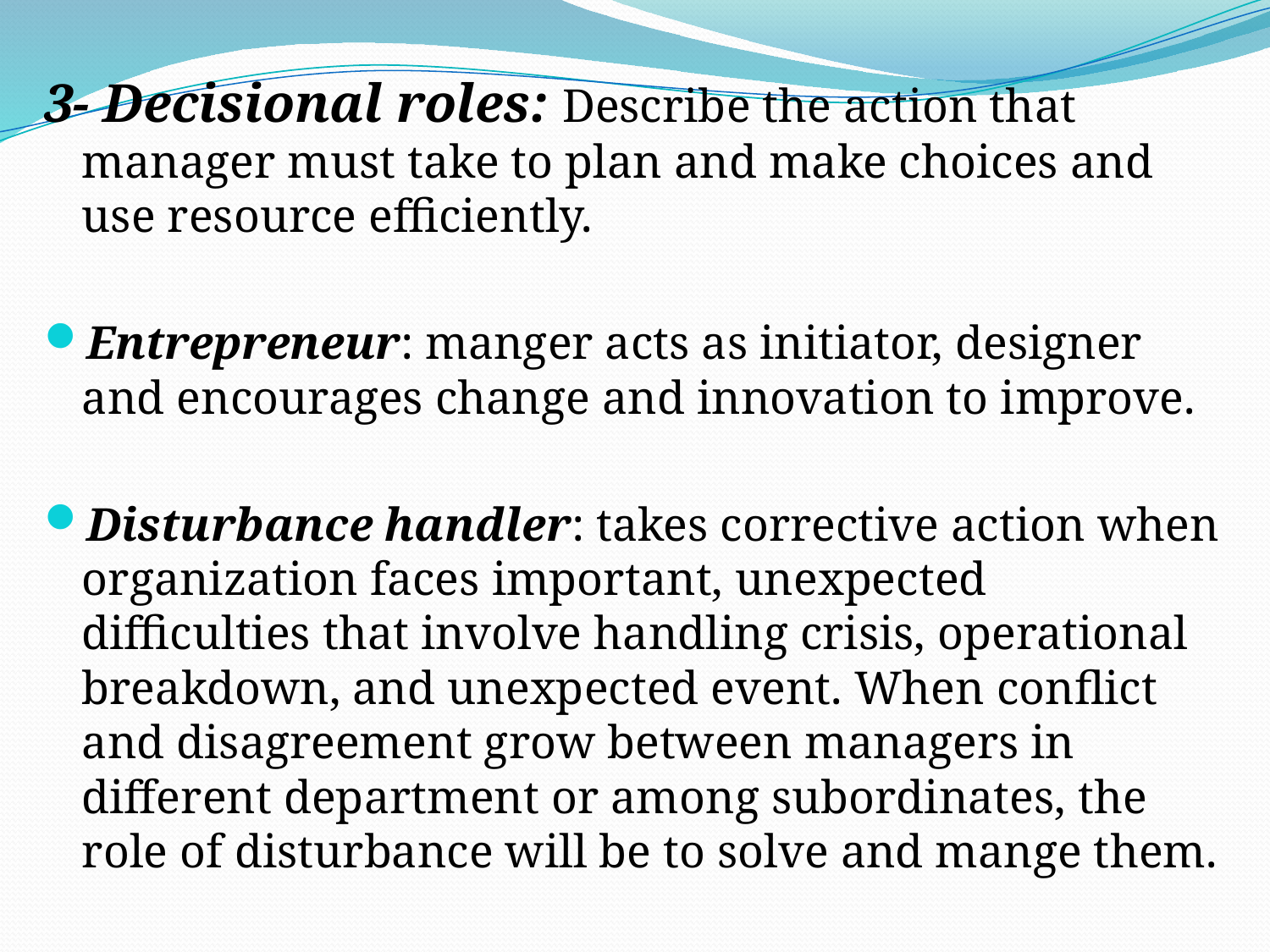

#
3- Decisional roles: Describe the action that manager must take to plan and make choices and use resource efficiently.

Entrepreneur: manger acts as initiator, designer and encourages change and innovation to improve.

Disturbance handler: takes corrective action when organization faces important, unexpected difficulties that involve handling crisis, operational breakdown, and unexpected event. When conflict and disagreement grow between managers in different department or among subordinates, the role of disturbance will be to solve and mange them.